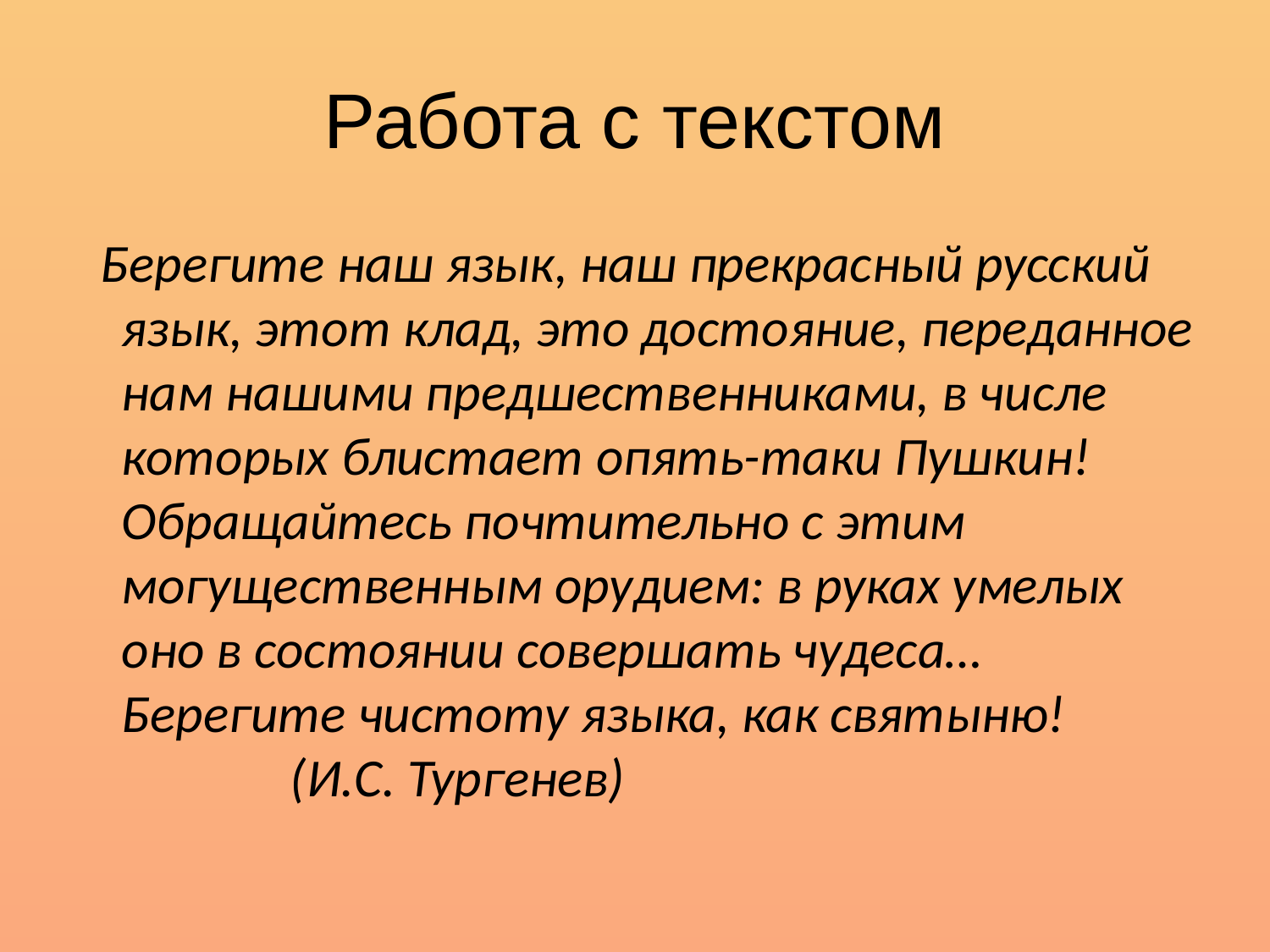

# Работа с текстом
  Берегите наш язык, наш прекрасный русский язык, этот клад, это достояние, переданное нам нашими предшественниками, в числе которых блистает опять-таки Пушкин! Обращайтесь почтительно с этим могущественным орудием: в руках умелых оно в состоянии совершать чудеса… Берегите чистоту языка, как святыню!                         (И.С. Тургенев)